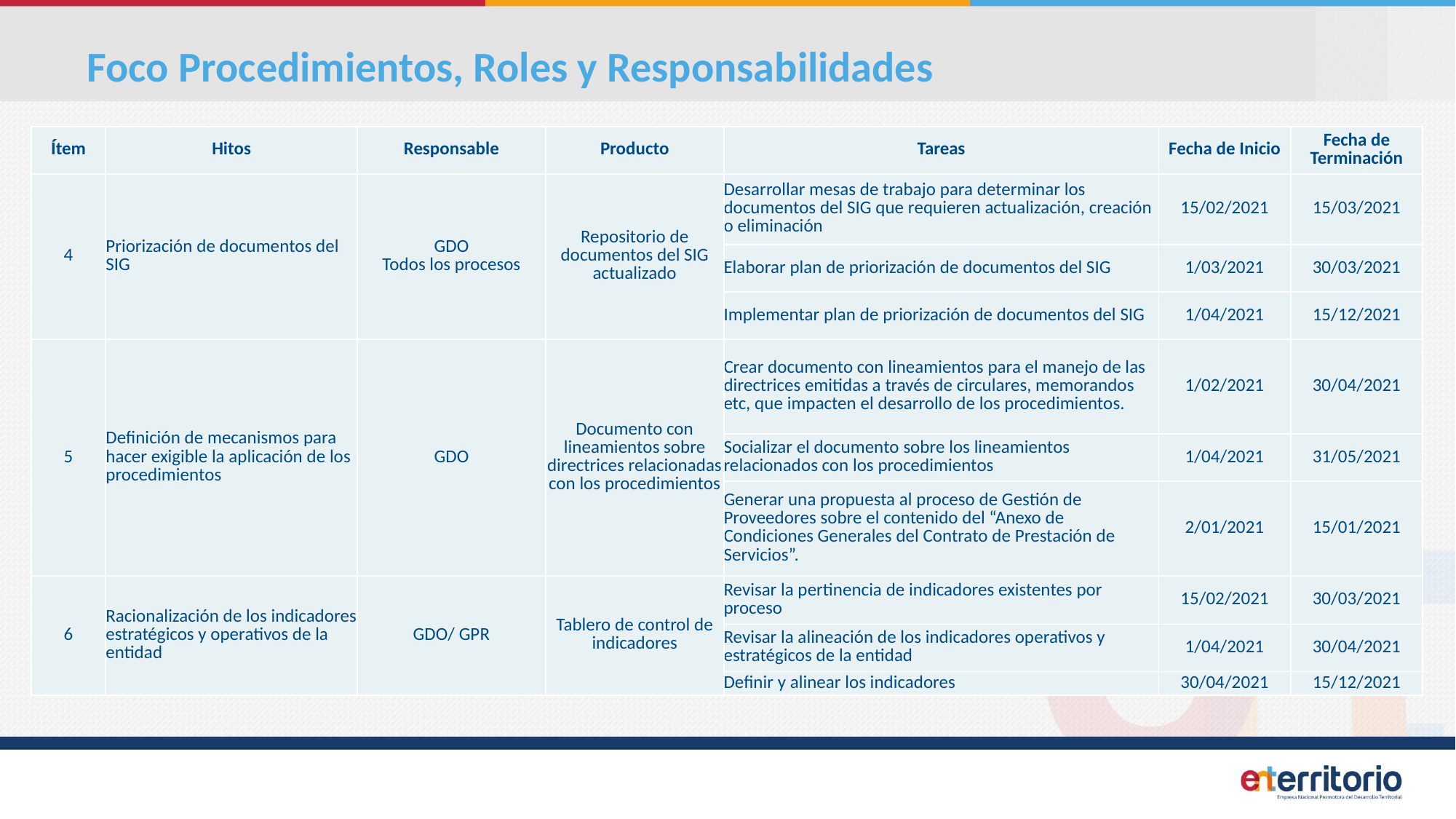

Foco Procedimientos, Roles y Responsabilidades
| Ítem | Hitos | Responsable | Producto | Tareas | Fecha de Inicio | Fecha de Terminación |
| --- | --- | --- | --- | --- | --- | --- |
| 4 | Priorización de documentos del SIG | GDO Todos los procesos | Repositorio de documentos del SIG actualizado | Desarrollar mesas de trabajo para determinar los documentos del SIG que requieren actualización, creación o eliminación | 15/02/2021 | 15/03/2021 |
|  |  |  |  | Elaborar plan de priorización de documentos del SIG | 1/03/2021 | 30/03/2021 |
|  |  |  |  | Implementar plan de priorización de documentos del SIG | 1/04/2021 | 15/12/2021 |
| 5 | Definición de mecanismos para hacer exigible la aplicación de los procedimientos | GDO | Documento con lineamientos sobre directrices relacionadas con los procedimientos | Crear documento con lineamientos para el manejo de las directrices emitidas a través de circulares, memorandos etc, que impacten el desarrollo de los procedimientos. | 1/02/2021 | 30/04/2021 |
|  |  |  |  | Socializar el documento sobre los lineamientos relacionados con los procedimientos | 1/04/2021 | 31/05/2021 |
|  |  |  |  | Generar una propuesta al proceso de Gestión de Proveedores sobre el contenido del “Anexo de Condiciones Generales del Contrato de Prestación de Servicios”. | 2/01/2021 | 15/01/2021 |
| 6 | Racionalización de los indicadores estratégicos y operativos de la entidad | GDO/ GPR | Tablero de control de indicadores | Revisar la pertinencia de indicadores existentes por proceso | 15/02/2021 | 30/03/2021 |
|  |  |  |  | Revisar la alineación de los indicadores operativos y estratégicos de la entidad | 1/04/2021 | 30/04/2021 |
|  |  |  |  | Definir y alinear los indicadores | 30/04/2021 | 15/12/2021 |